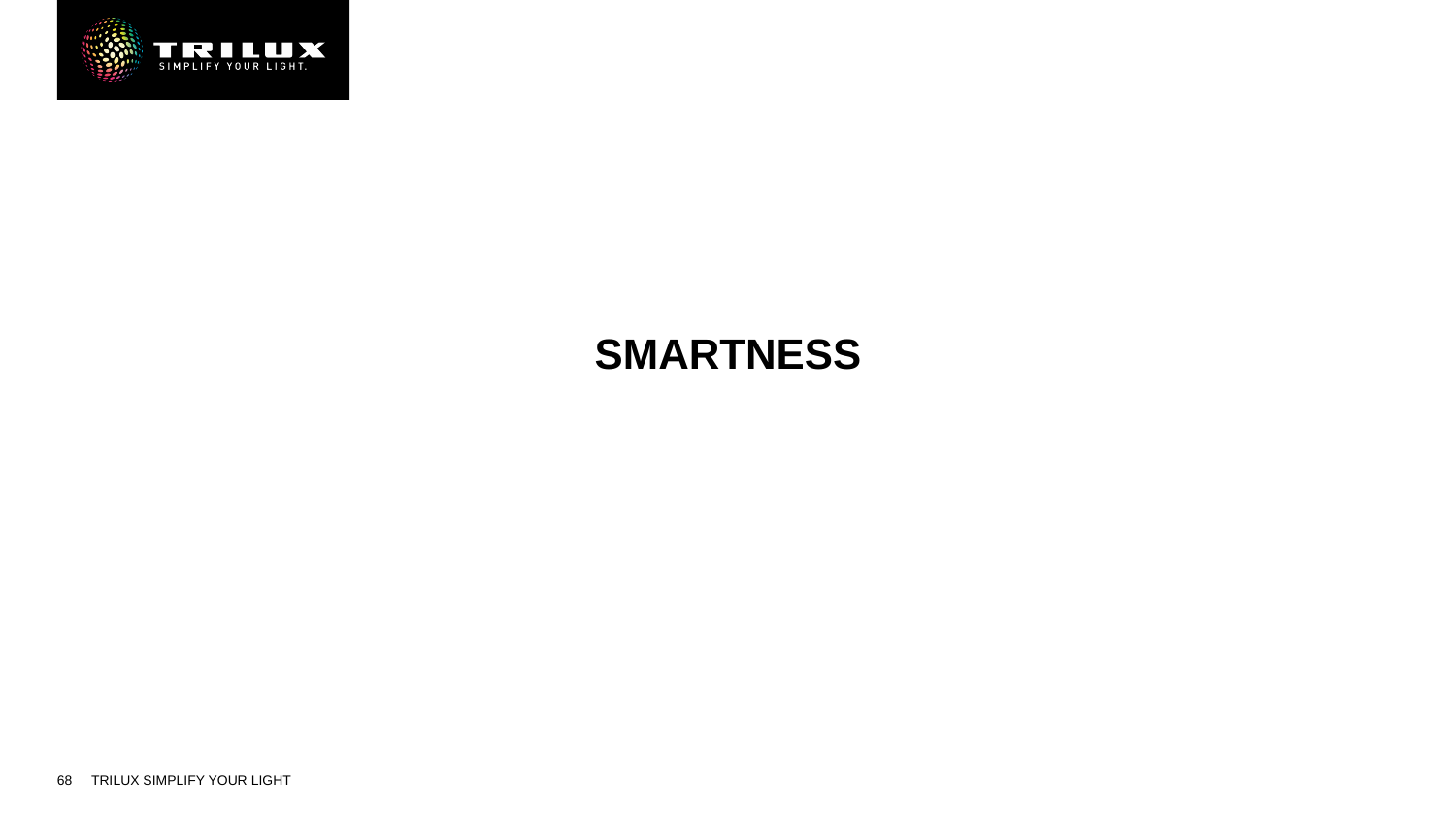

# smartness
68
TRILUX SIMPLIFY YOUR LIGHT